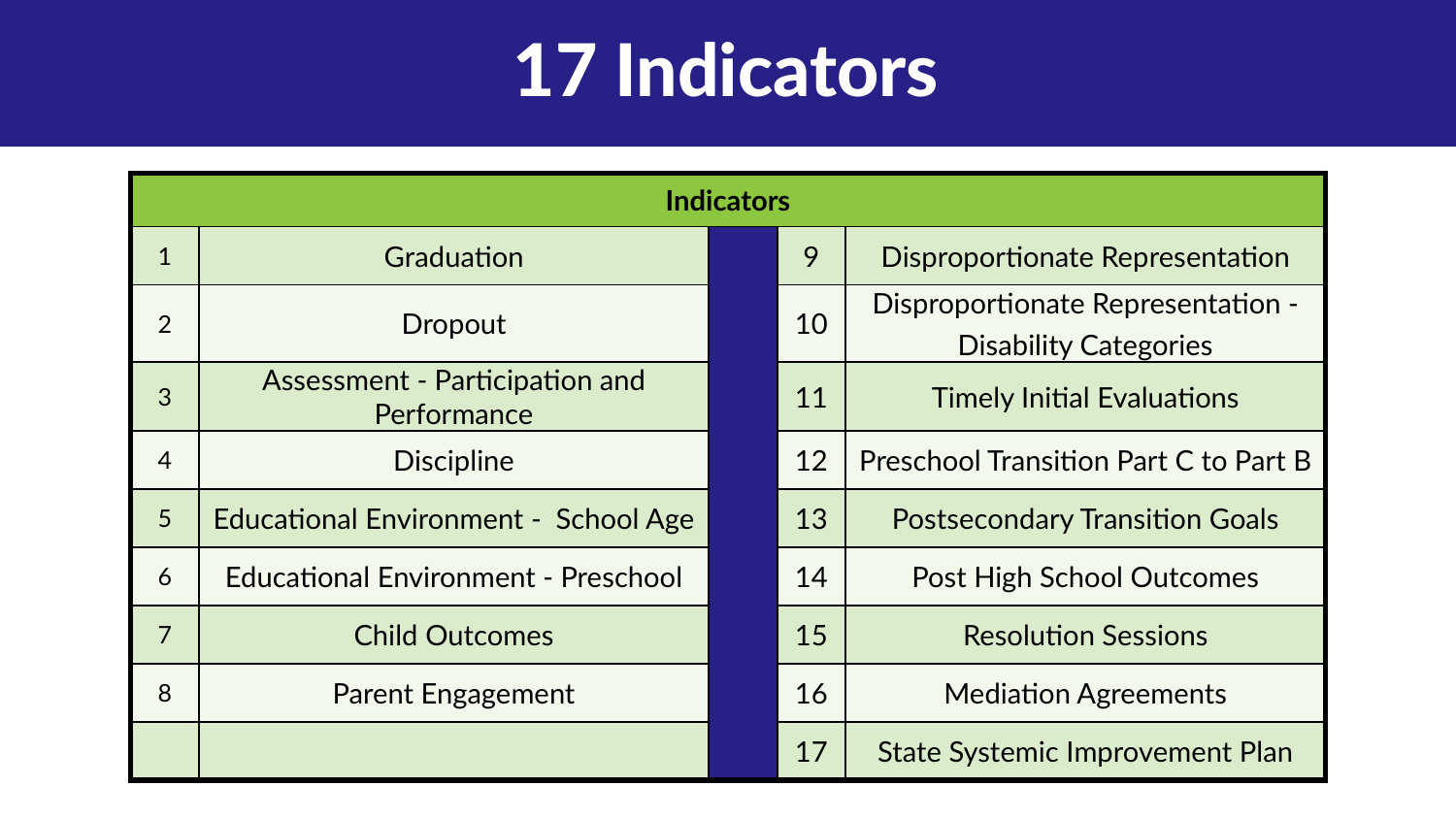

# 17 Indicators
| Indicators |  |  |  |  |
| --- | --- | --- | --- | --- |
| 1 | Graduation |  | 9 | Disproportionate Representation |
| 2 | Dropout |  | 10 | Disproportionate Representation - Disability Categories |
| 3 | Assessment - Participation and Performance |  | 11 | Timely Initial Evaluations |
| 4 | Discipline |  | 12 | Preschool Transition Part C to Part B |
| 5 | Educational Environment - School Age |  | 13 | Postsecondary Transition Goals |
| 6 | Educational Environment - Preschool |  | 14 | Post High School Outcomes |
| 7 | Child Outcomes |  | 15 | Resolution Sessions |
| 8 | Parent Engagement |  | 16 | Mediation Agreements |
|  |  |  | 17 | State Systemic Improvement Plan |
Indicator Data Sources and Reporting Responsibility